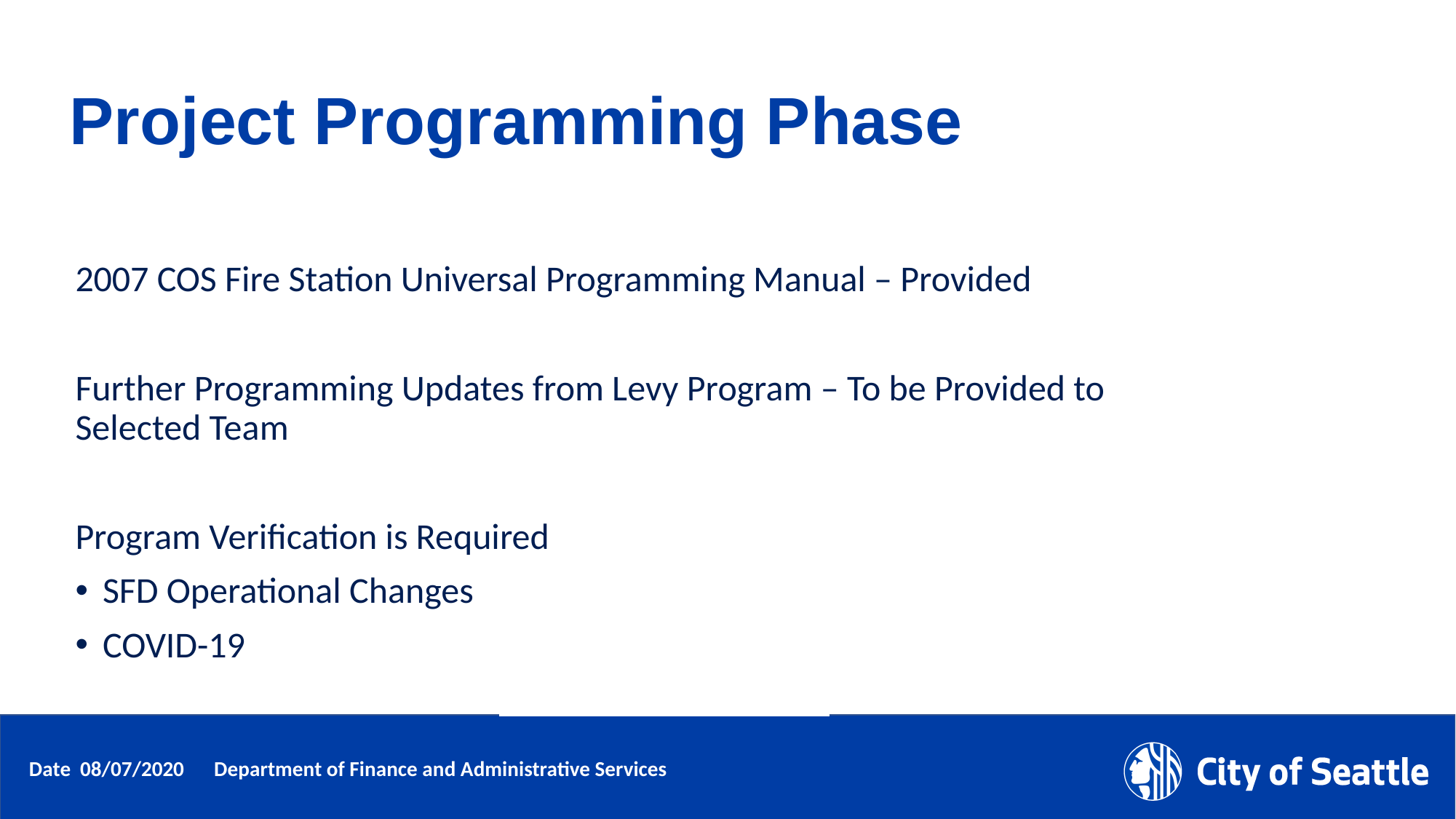

# Project Programming Phase

2007 COS Fire Station Universal Programming Manual – Provided

Further Programming Updates from Levy Program – To be Provided to Selected Team

Program Verification is Required
SFD Operational Changes
COVID-19